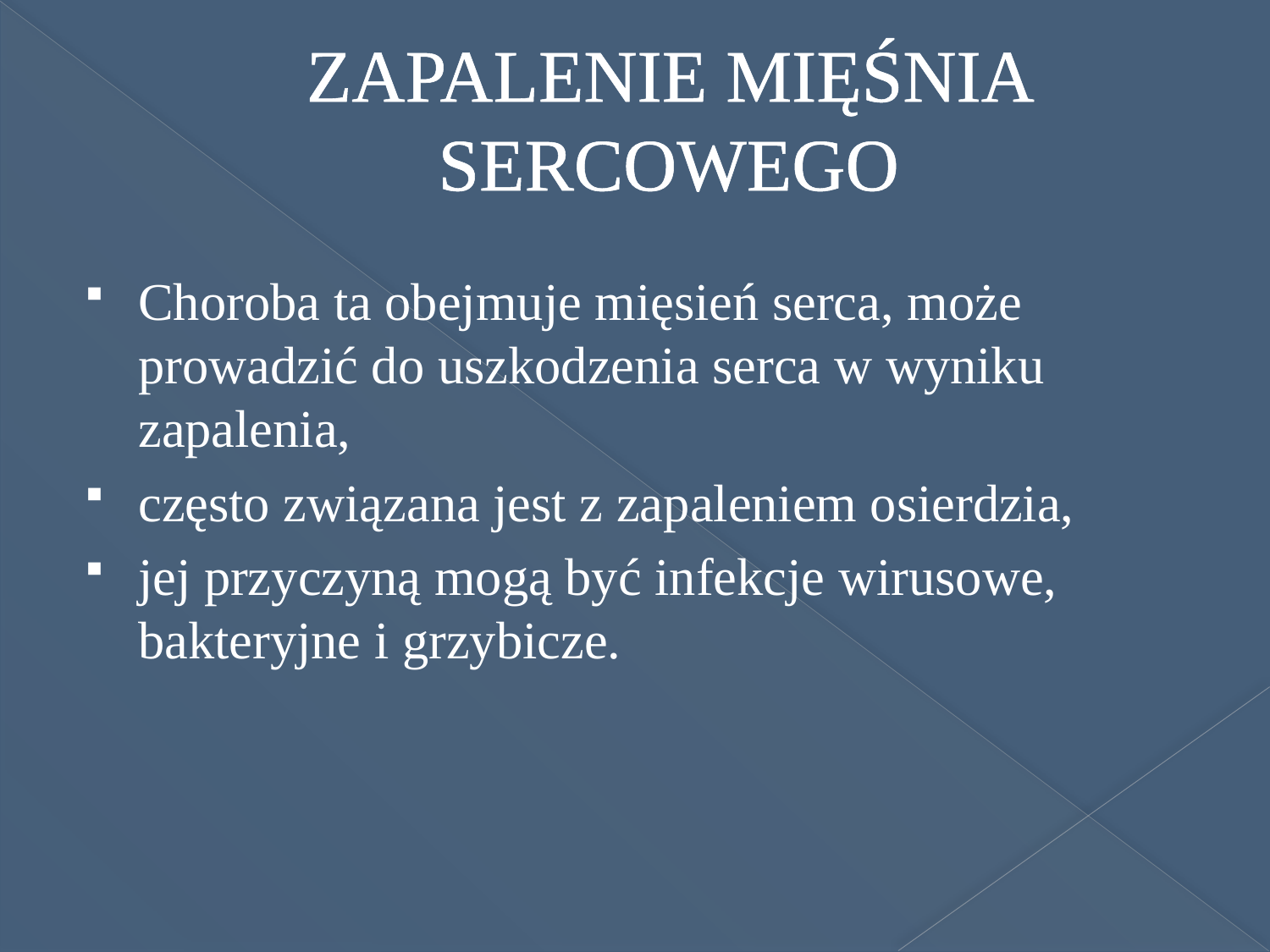

# ZAPALENIE MIĘŚNIA SERCOWEGO
Choroba ta obejmuje mięsień serca, może prowadzić do uszkodzenia serca w wyniku zapalenia,
często związana jest z zapaleniem osierdzia,
jej przyczyną mogą być infekcje wirusowe, bakteryjne i grzybicze.